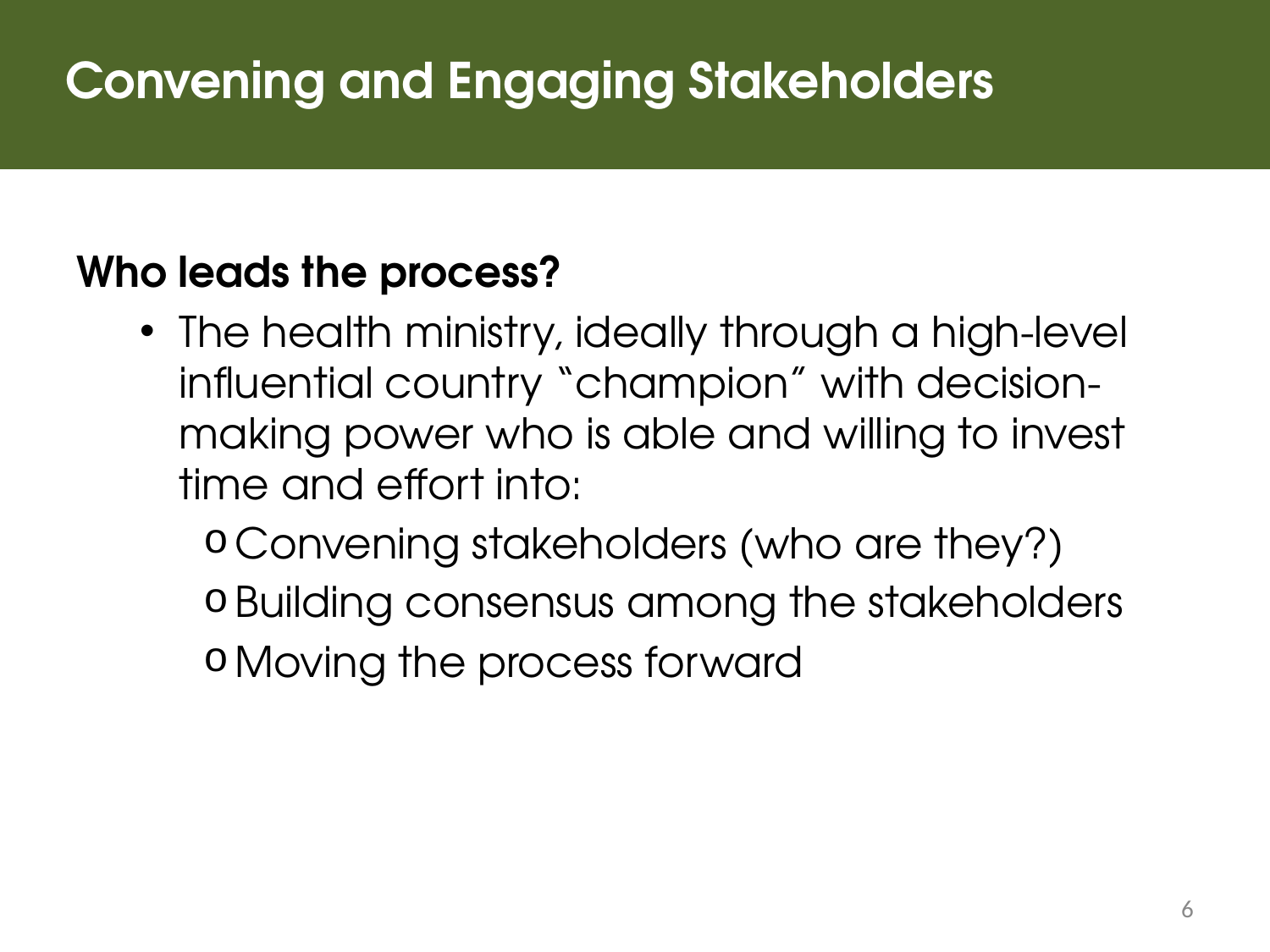

# Convening and Engaging Stakeholders

Who leads the process?
The health ministry, ideally through a high-level influential country “champion” with decision-making power who is able and willing to invest time and effort into:
Convening stakeholders (who are they?)
Building consensus among the stakeholders
Moving the process forward
6